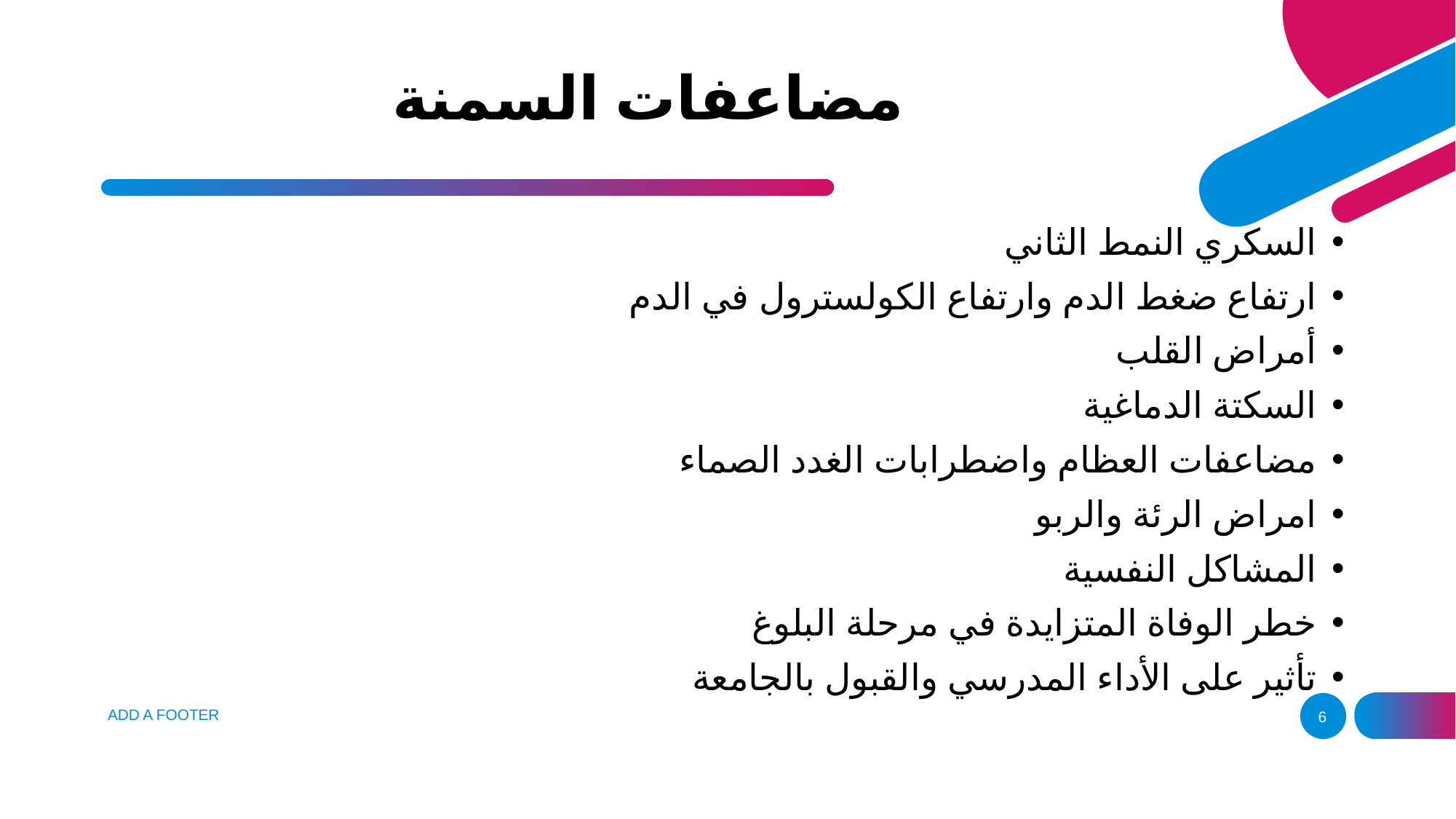

# مضاعفات السمنة
السكري النمط الثاني
ارتفاع ضغط الدم وارتفاع الكولسترول في الدم
أمراض القلب
السكتة الدماغية
مضاعفات العظام واضطرابات الغدد الصماء
امراض الرئة والربو
المشاكل النفسية
خطر الوفاة المتزايدة في مرحلة البلوغ
تأثير على الأداء المدرسي والقبول بالجامعة
ADD A FOOTER
6